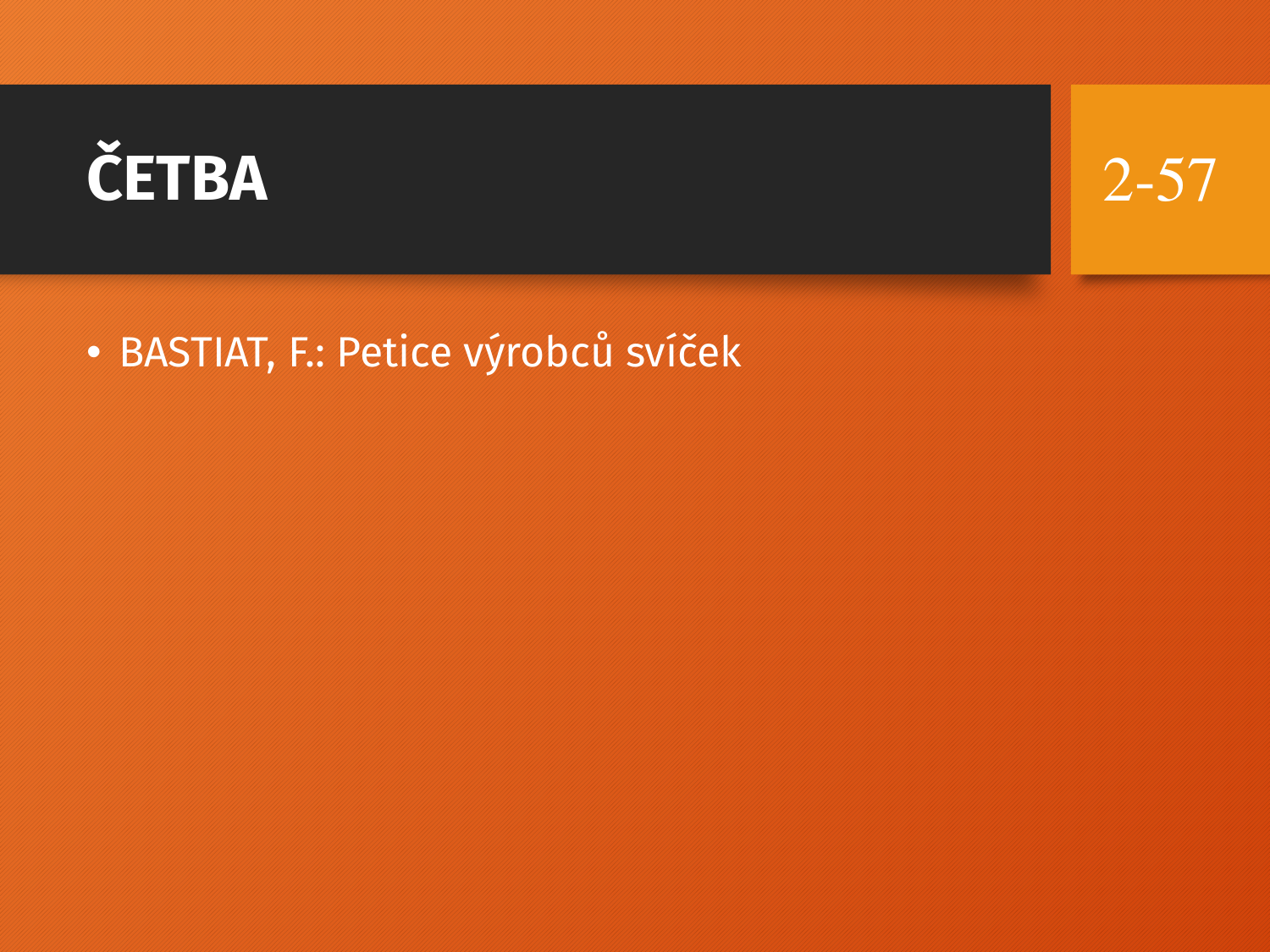

# ČETBA
57
BASTIAT, F.: Petice výrobců svíček